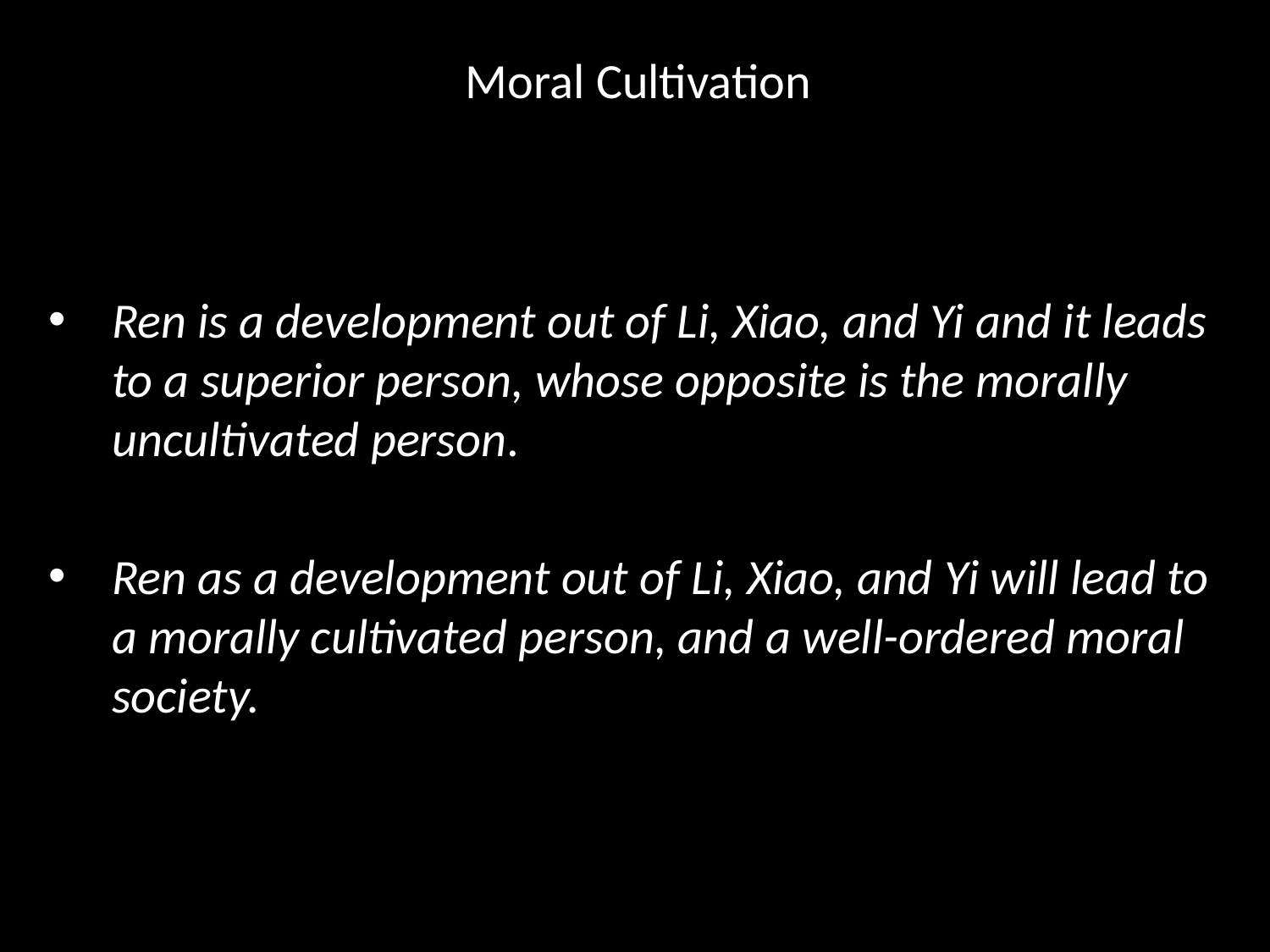

# Moral Cultivation

Ren is a development out of Li, Xiao, and Yi and it leads to a superior person, whose opposite is the morally uncultivated person.

Ren as a development out of Li, Xiao, and Yi will lead to a morally cultivated person, and a well-ordered moral society.